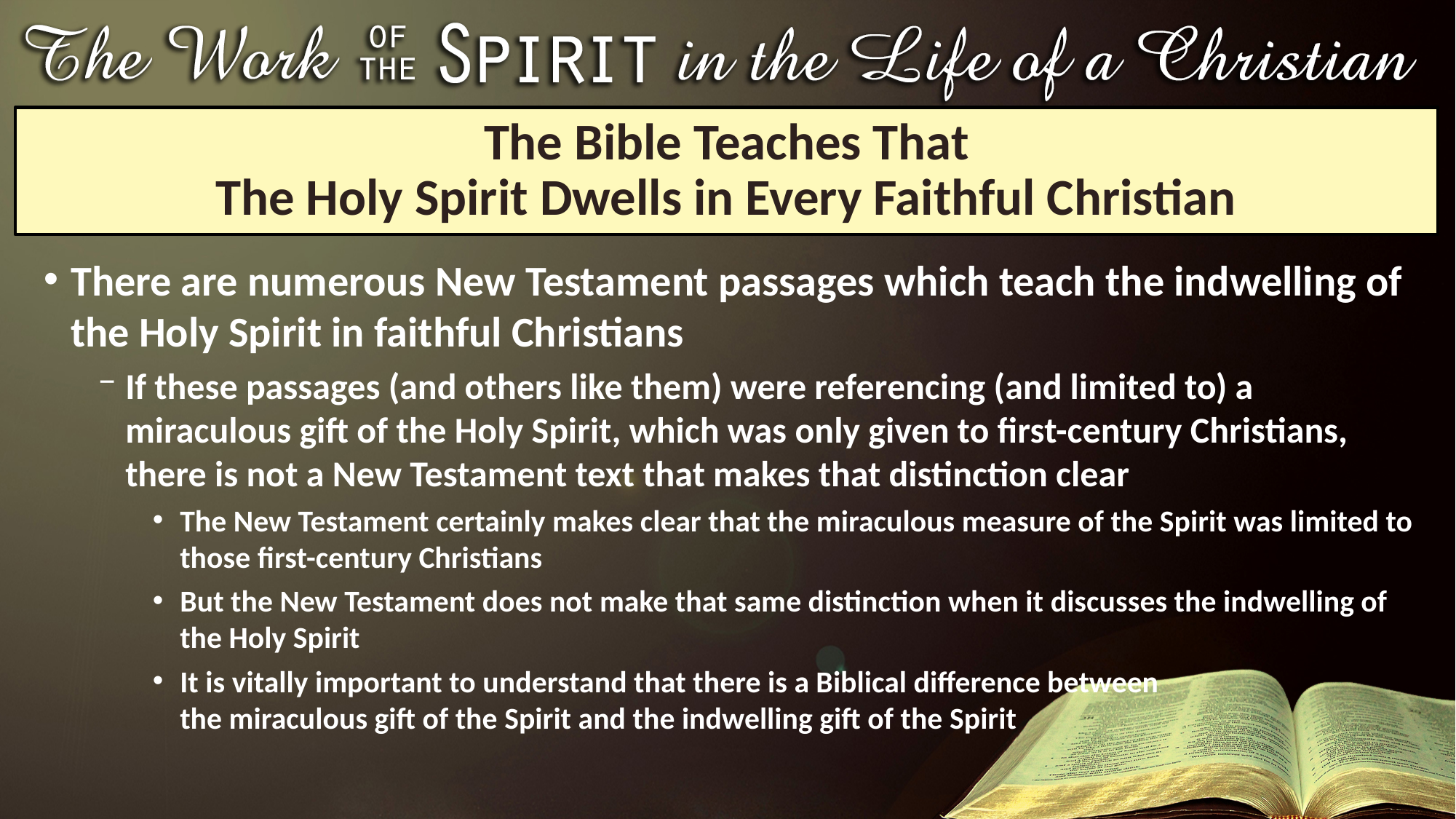

# The Bible Teaches That The Holy Spirit Dwells in Every Faithful Christian
There are numerous New Testament passages which teach the indwelling of the Holy Spirit in faithful Christians
If these passages (and others like them) were referencing (and limited to) a miraculous gift of the Holy Spirit, which was only given to first-century Christians, there is not a New Testament text that makes that distinction clear
The New Testament certainly makes clear that the miraculous measure of the Spirit was limited to those first-century Christians
But the New Testament does not make that same distinction when it discusses the indwelling of the Holy Spirit
It is vitally important to understand that there is a Biblical difference between
the miraculous gift of the Spirit and the indwelling gift of the Spirit